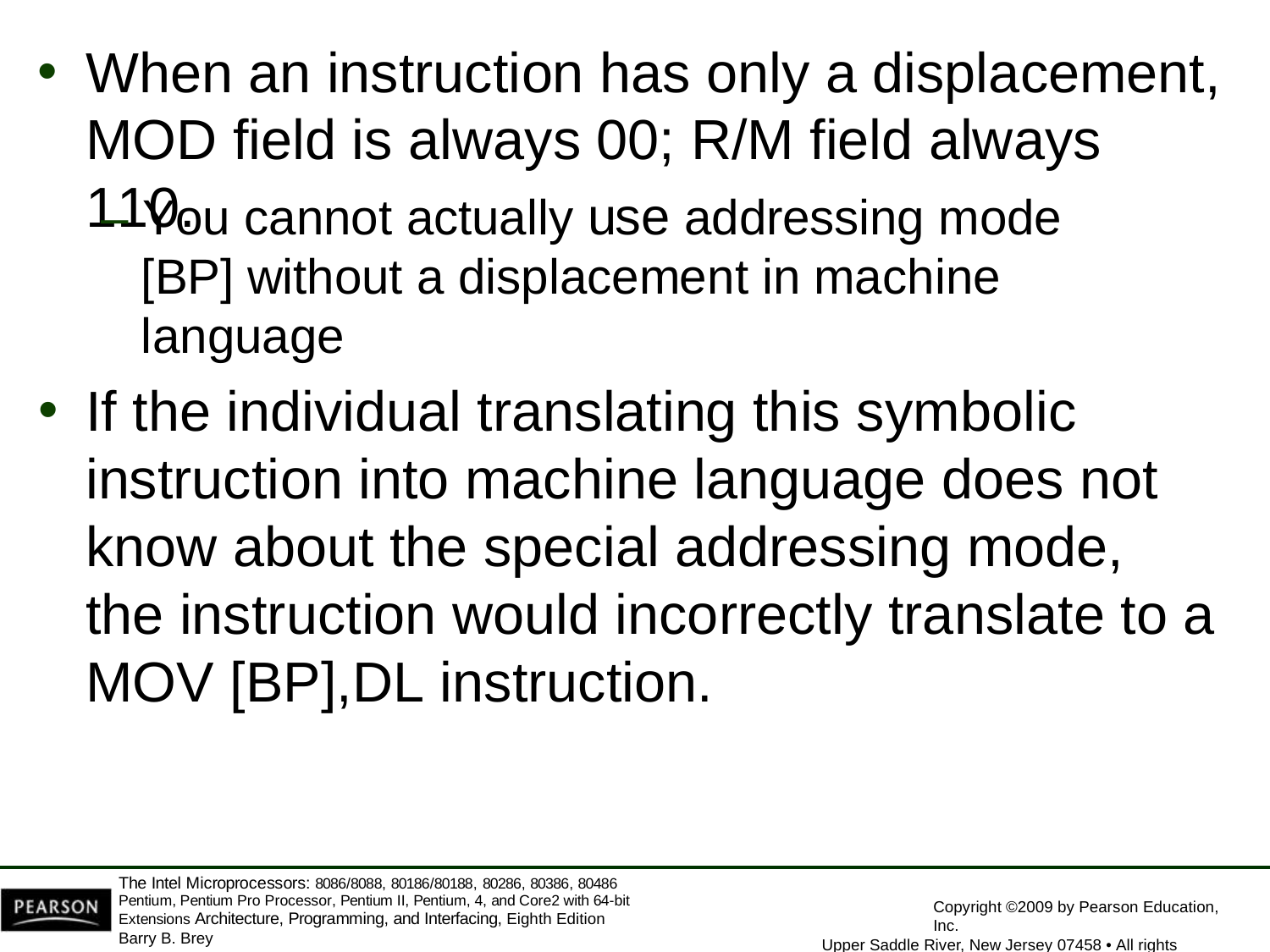

When an instruction has only a displacement,
MOD field is always 00; R/M field always 110.
– You cannot actually use addressing mode [BP] without a displacement in machine language

If the individual translating this symbolic instruction into machine language does not know about the special addressing mode, the instruction would incorrectly translate to a MOV [BP],DL instruction.
The Intel Microprocessors: 8086/8088, 80186/80188, 80286, 80386, 80486 Pentium, Pentium Pro Processor, Pentium II, Pentium, 4, and Core2 with 64-bit Extensions Architecture, Programming, and Interfacing, Eighth Edition
Barry B. Brey

Copyright ©2009 by Pearson Education, Inc.
Upper Saddle River, New Jersey 07458 • All rights reserved.